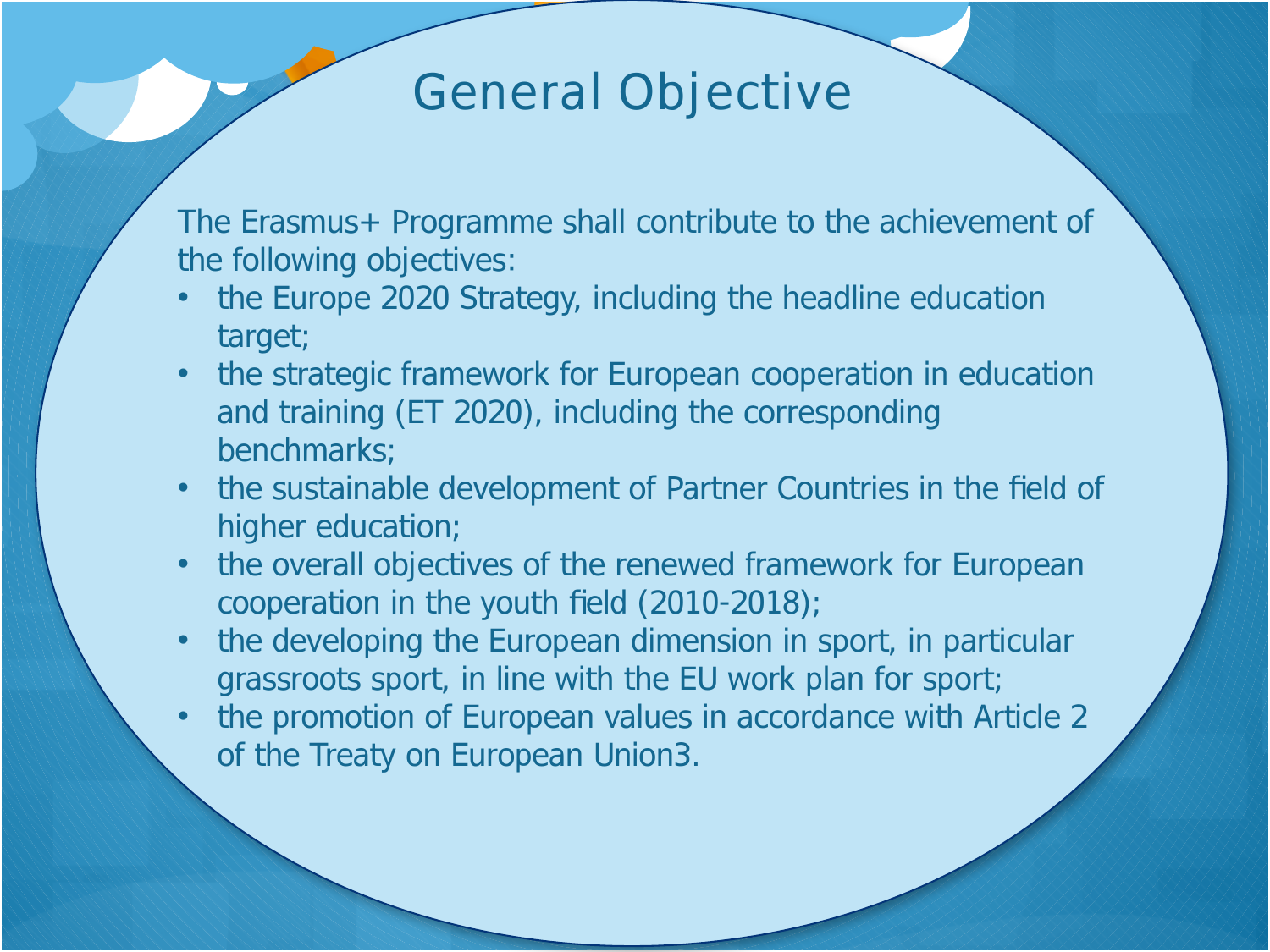

General Objective
The Erasmus+ Programme shall contribute to the achievement of the following objectives:
the Europe 2020 Strategy, including the headline education target;
the strategic framework for European cooperation in education and training (ET 2020), including the corresponding benchmarks;
the sustainable development of Partner Countries in the field of higher education;
the overall objectives of the renewed framework for European cooperation in the youth field (2010-2018);
the developing the European dimension in sport, in particular grassroots sport, in line with the EU work plan for sport;
the promotion of European values in accordance with Article 2 of the Treaty on European Union3.